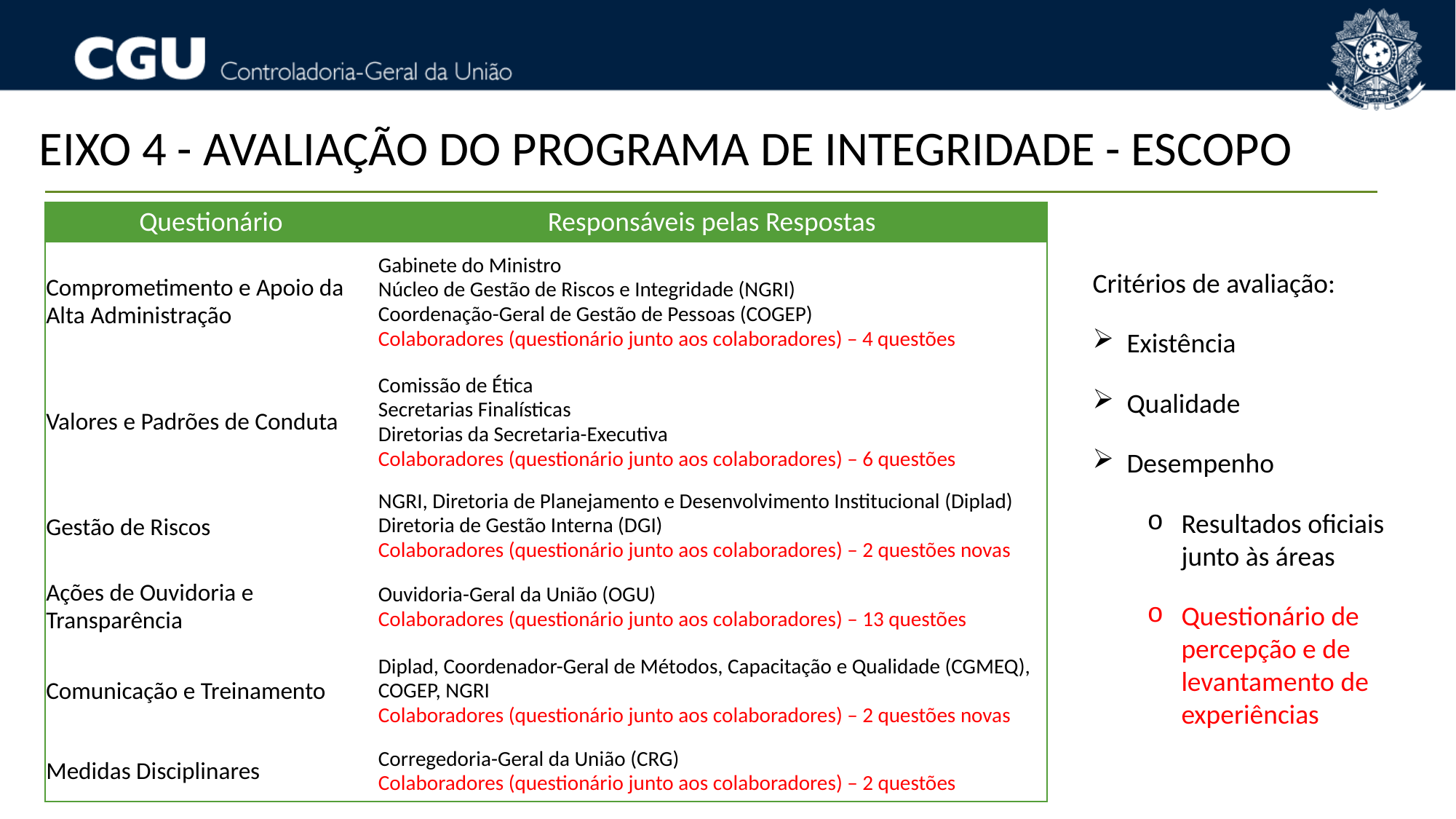

EIXO 4 - AVALIAÇÃO DO PROGRAMA DE INTEGRIDADE - ESCOPO
| Questionário | Responsáveis pelas Respostas |
| --- | --- |
| Comprometimento e Apoio da Alta Administração | Gabinete do Ministro Núcleo de Gestão de Riscos e Integridade (NGRI) Coordenação-Geral de Gestão de Pessoas (COGEP) Colaboradores (questionário junto aos colaboradores) – 4 questões |
| Valores e Padrões de Conduta | Comissão de Ética Secretarias Finalísticas Diretorias da Secretaria-Executiva Colaboradores (questionário junto aos colaboradores) – 6 questões |
| Gestão de Riscos | NGRI, Diretoria de Planejamento e Desenvolvimento Institucional (Diplad) Diretoria de Gestão Interna (DGI) Colaboradores (questionário junto aos colaboradores) – 2 questões novas |
| Ações de Ouvidoria e Transparência | Ouvidoria-Geral da União (OGU) Colaboradores (questionário junto aos colaboradores) – 13 questões |
| Comunicação e Treinamento | Diplad, Coordenador-Geral de Métodos, Capacitação e Qualidade (CGMEQ), COGEP, NGRI Colaboradores (questionário junto aos colaboradores) – 2 questões novas |
| Medidas Disciplinares | Corregedoria-Geral da União (CRG) Colaboradores (questionário junto aos colaboradores) – 2 questões |
Critérios de avaliação:
Existência
Qualidade
Desempenho
Resultados oficiais junto às áreas
Questionário de percepção e de levantamento de experiências